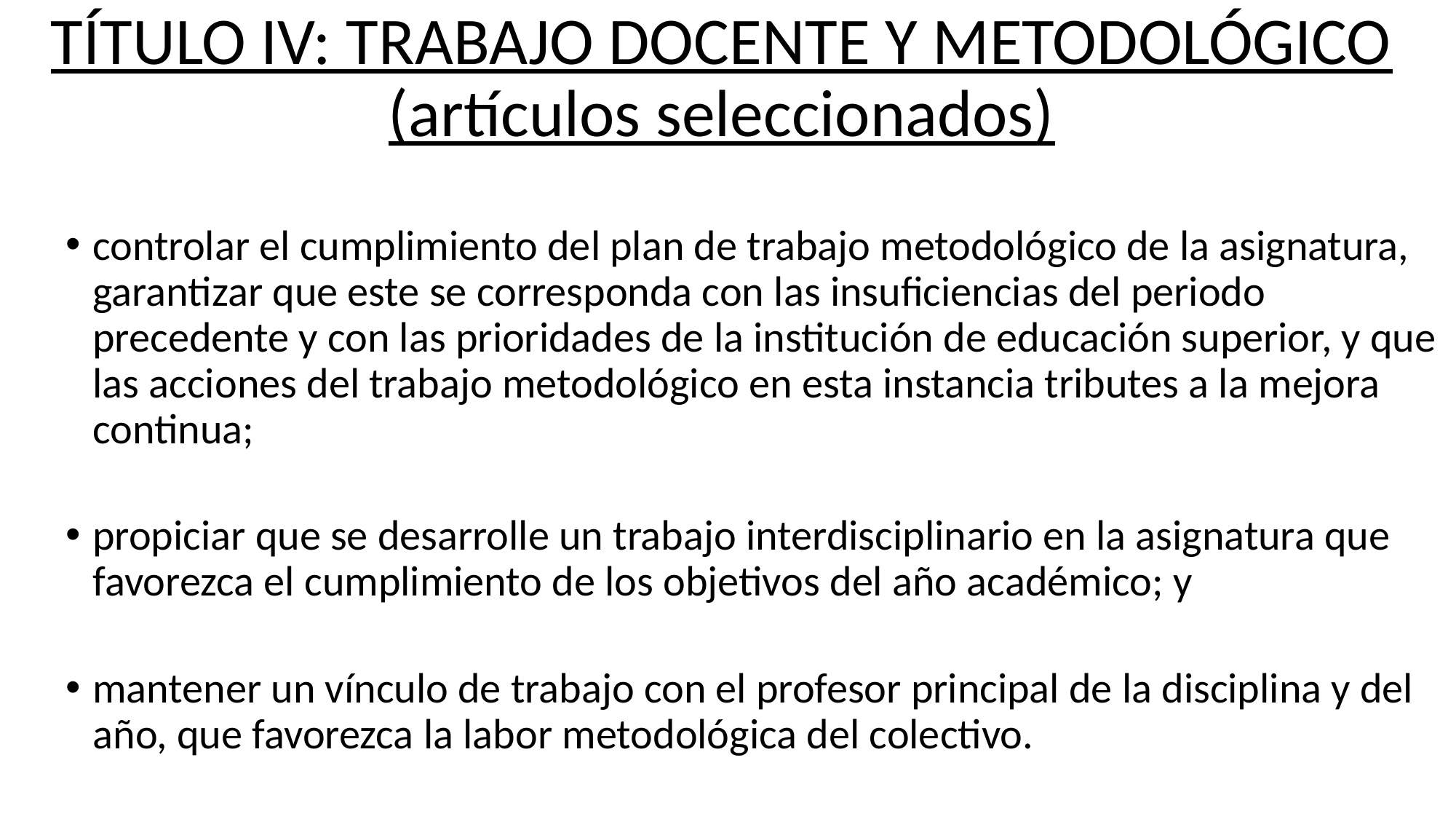

# TÍTULO IV: TRABAJO DOCENTE Y METODOLÓGICO (artículos seleccionados)
controlar el cumplimiento del plan de trabajo metodológico de la asignatura, garantizar que este se corresponda con las insuficiencias del periodo precedente y con las prioridades de la institución de educación superior, y que las acciones del trabajo metodológico en esta instancia tributes a la mejora continua;

propiciar que se desarrolle un trabajo interdisciplinario en la asignatura que favorezca el cumplimiento de los objetivos del año académico; y

mantener un vínculo de trabajo con el profesor principal de la disciplina y del año, que favorezca la labor metodológica del colectivo.